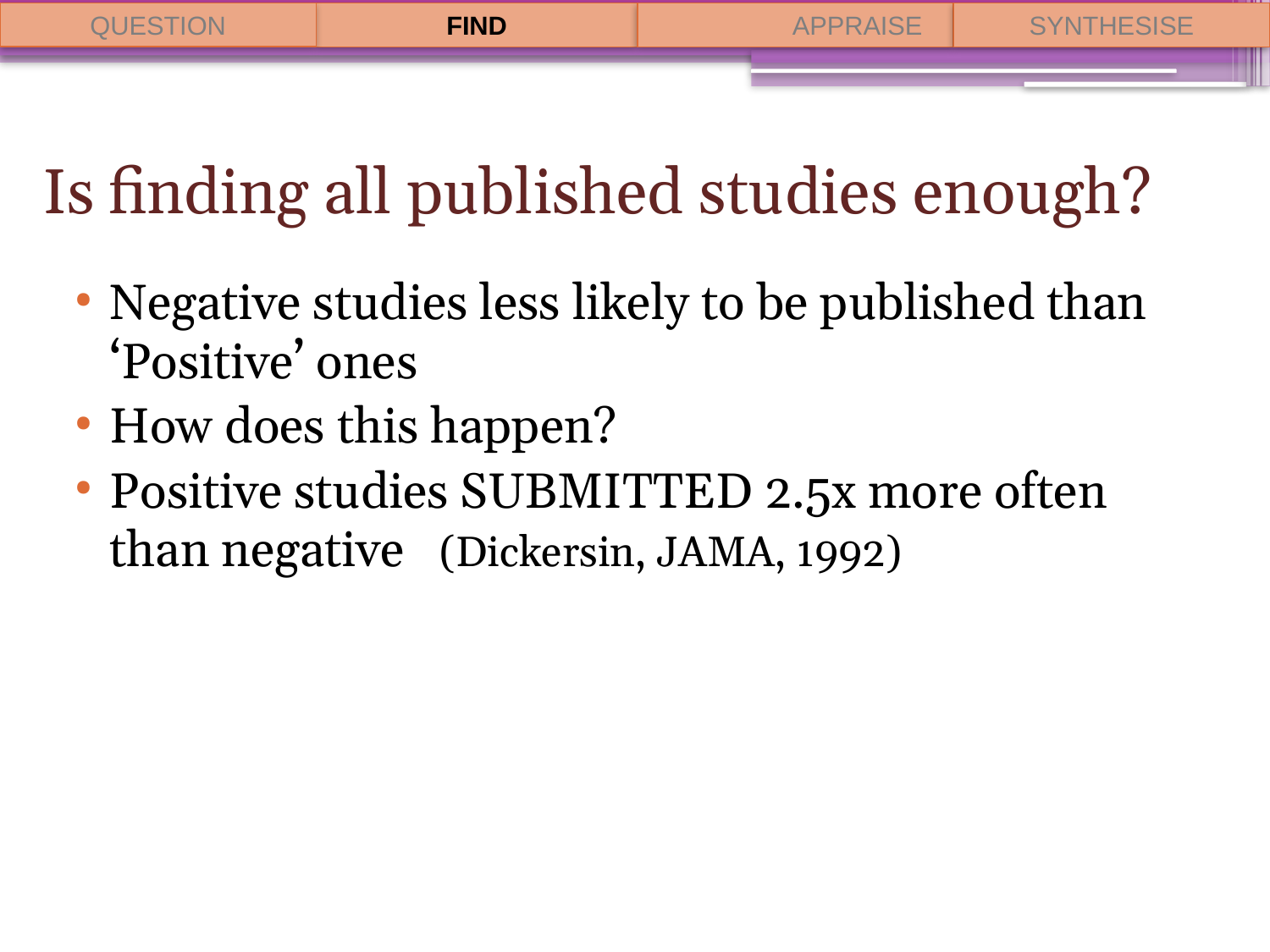

QUESTION
FIND
APPRAISE
SYNTHESISE
# Is finding all published studies enough?
Negative studies less likely to be published than ‘Positive’ ones
How does this happen?
Positive studies SUBMITTED 2.5x more often than negative   (Dickersin, JAMA, 1992)